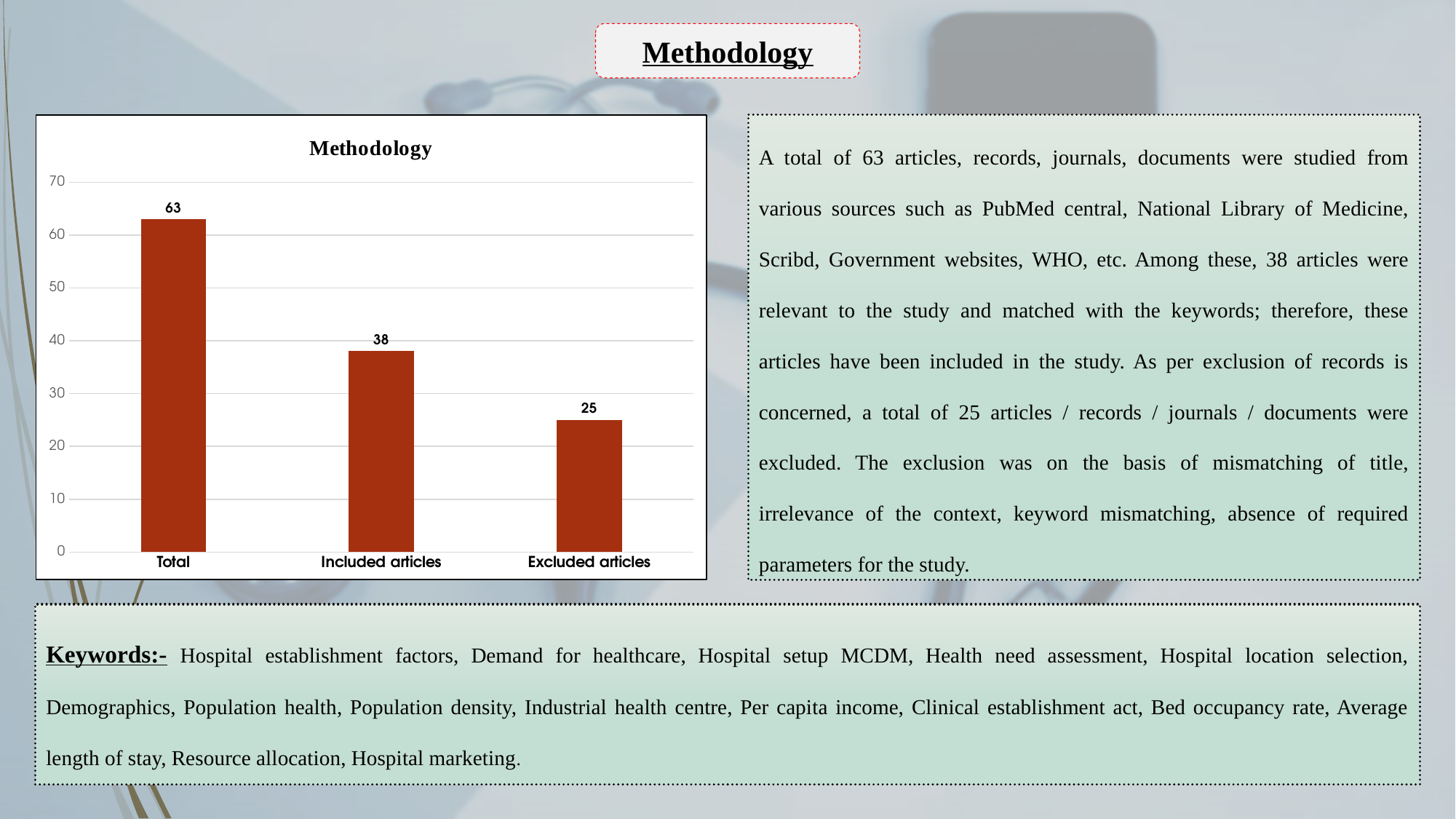

Methodology

### Chart: Methodology

| Category |  |
|---|---|
| Total | 63.0 |
| Included articles | 38.0 |
| Excluded articles | 25.0 |
A total of 63 articles, records, journals, documents were studied from various sources such as PubMed central, National Library of Medicine, Scribd, Government websites, WHO, etc. Among these, 38 articles were relevant to the study and matched with the keywords; therefore, these articles have been included in the study. As per exclusion of records is concerned, a total of 25 articles / records / journals / documents were excluded. The exclusion was on the basis of mismatching of title, irrelevance of the context, keyword mismatching, absence of required parameters for the study.
Keywords:- Hospital establishment factors, Demand for healthcare, Hospital setup MCDM, Health need assessment, Hospital location selection, Demographics, Population health, Population density, Industrial health centre, Per capita income, Clinical establishment act, Bed occupancy rate, Average length of stay, Resource allocation, Hospital marketing.